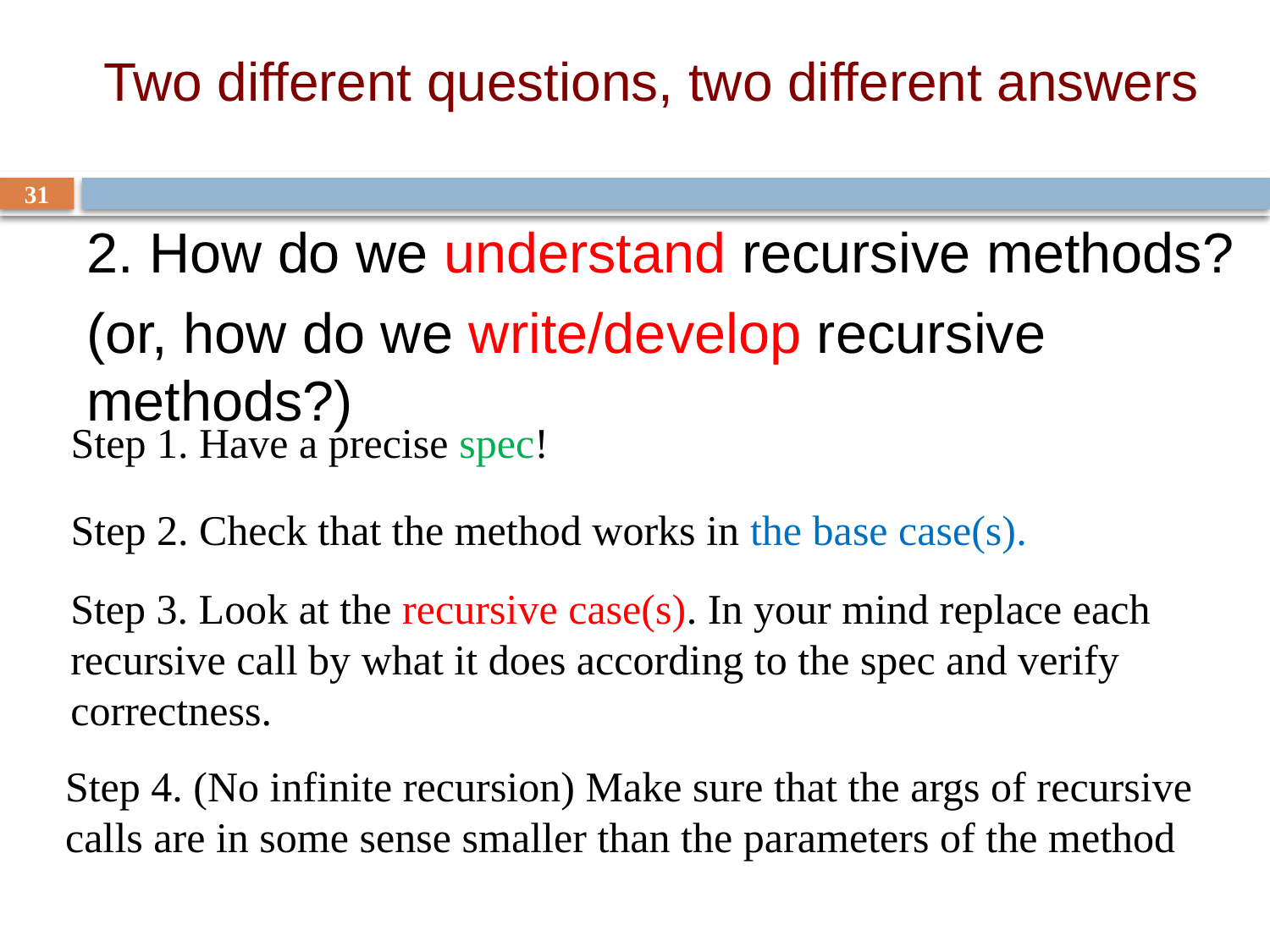

# Two different questions, two different answers
31
2. How do we understand recursive methods?
(or, how do we write/develop recursive methods?)
Step 1. Have a precise spec!
Step 2. Check that the method works in the base case(s).
Step 3. Look at the recursive case(s). In your mind replace each recursive call by what it does according to the spec and verify correctness.
Step 4. (No infinite recursion) Make sure that the args of recursive calls are in some sense smaller than the parameters of the method